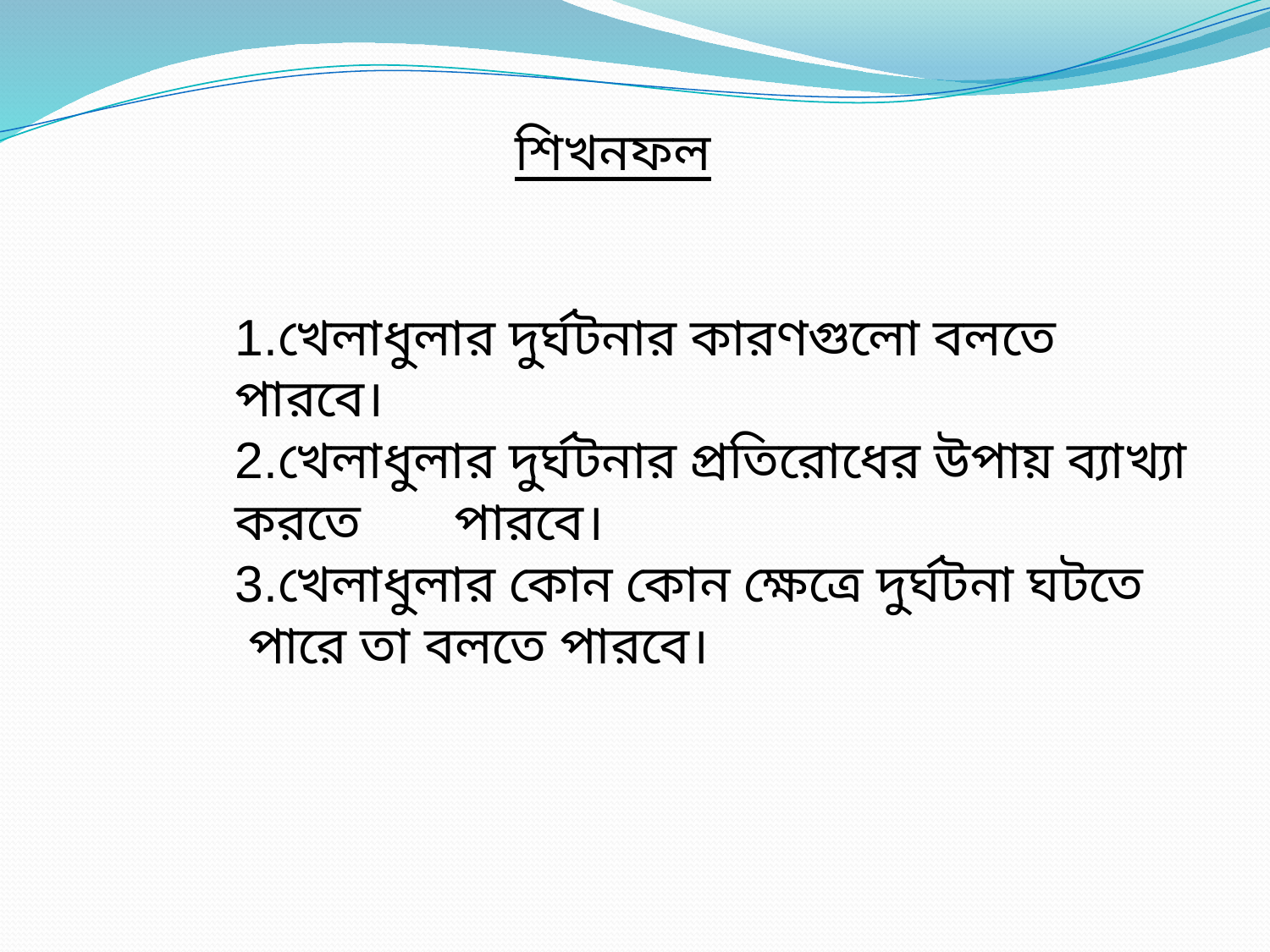

# শিখনফল 1.খেলাধুলার দুর্ঘটনার কারণগুলো বলতে পারবে। 2.খেলাধুলার দুর্ঘটনার প্রতিরোধের উপায় ব্যাখ্যা করতে       পারবে। 3.খেলাধুলার কোন কোন ক্ষেত্রে দুর্ঘটনা ঘটতে পারে তা বলতে পারবে।